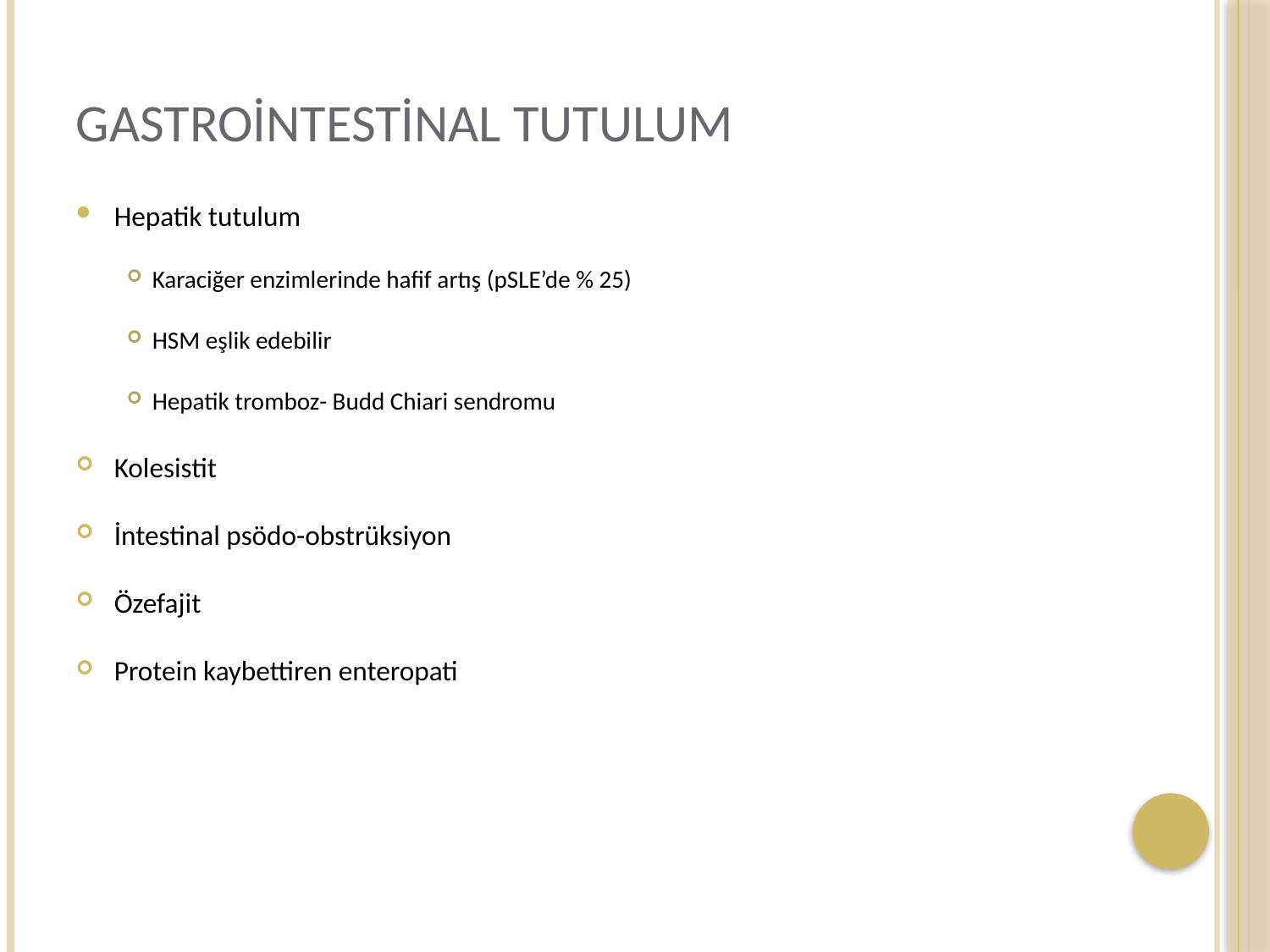

# Gastrointestinal tutulum
Hepatik tutulum
Karaciğer enzimlerinde hafif artış (pSLE’de % 25)
HSM eşlik edebilir
Hepatik tromboz- Budd Chiari sendromu
Kolesistit
İntestinal psödo-obstrüksiyon
Özefajit
Protein kaybettiren enteropati